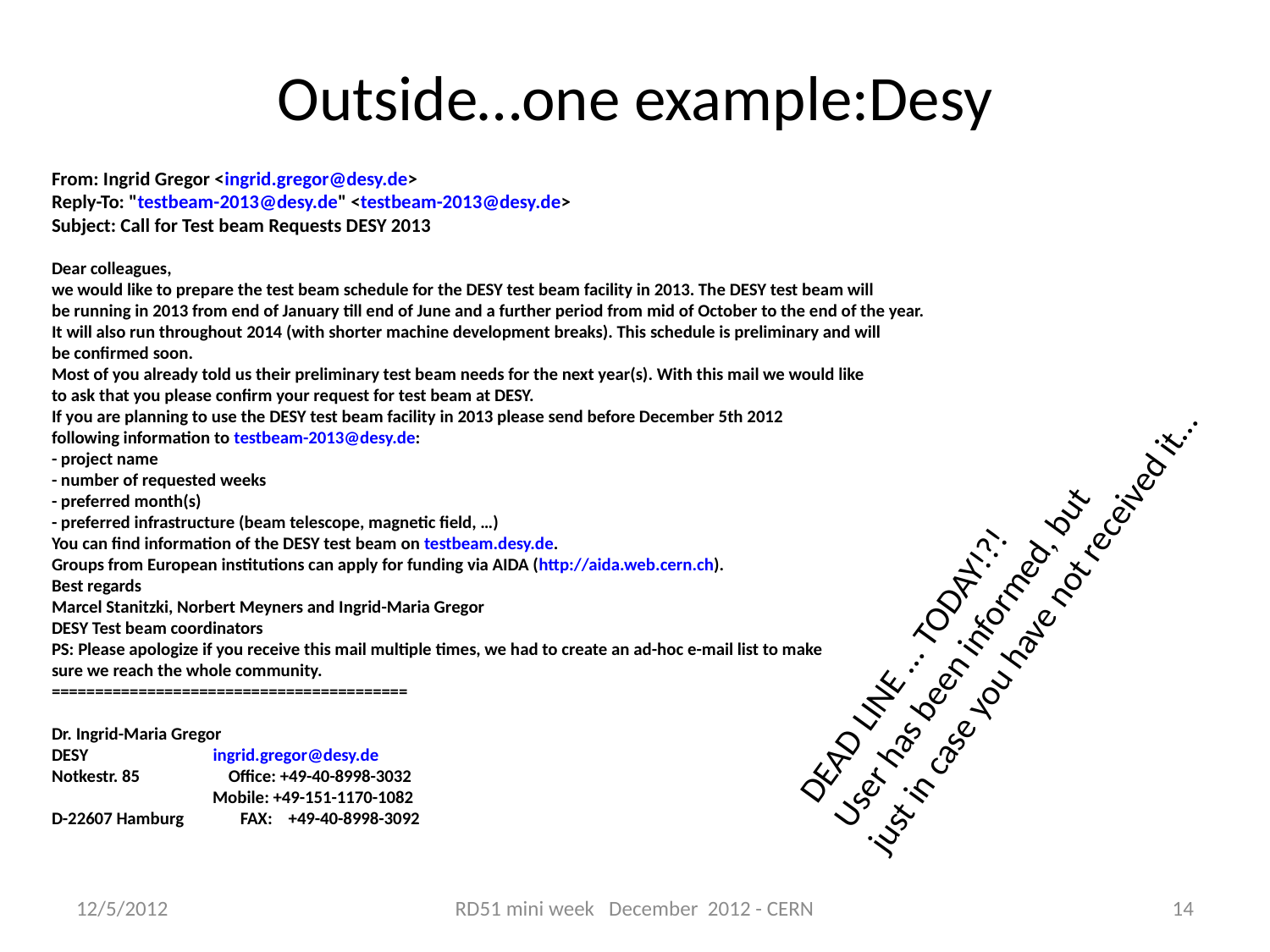

# Outside…one example:Desy
From: Ingrid Gregor <ingrid.gregor@desy.de>
Reply-To: "testbeam-2013@desy.de" <testbeam-2013@desy.de>
Subject: Call for Test beam Requests DESY 2013
Dear colleagues,
we would like to prepare the test beam schedule for the DESY test beam facility in 2013. The DESY test beam will
be running in 2013 from end of January till end of June and a further period from mid of October to the end of the year.
It will also run throughout 2014 (with shorter machine development breaks). This schedule is preliminary and will
be confirmed soon.
Most of you already told us their preliminary test beam needs for the next year(s). With this mail we would like
to ask that you please confirm your request for test beam at DESY.
If you are planning to use the DESY test beam facility in 2013 please send before December 5th 2012
following information to testbeam-2013@desy.de:
- project name
- number of requested weeks
- preferred month(s)
- preferred infrastructure (beam telescope, magnetic field, …)
You can find information of the DESY test beam on testbeam.desy.de.
Groups from European institutions can apply for funding via AIDA (http://aida.web.cern.ch).
Best regards
Marcel Stanitzki, Norbert Meyners and Ingrid-Maria Gregor
DESY Test beam coordinators
PS: Please apologize if you receive this mail multiple times, we had to create an ad-hoc e-mail list to make
sure we reach the whole community.
=========================================
Dr. Ingrid-Maria Gregor
DESY                               ingrid.gregor@desy.de
Notkestr. 85                      Office: +49-40-8998-3032
                                        Mobile: +49-151-1170-1082
D-22607 Hamburg              FAX:    +49-40-8998-3092

DEAD LINE … TODAY!?!
User has been informed, but
just in case you have not received it…
12/5/2012
RD51 mini week   December  2012 - CERN
14